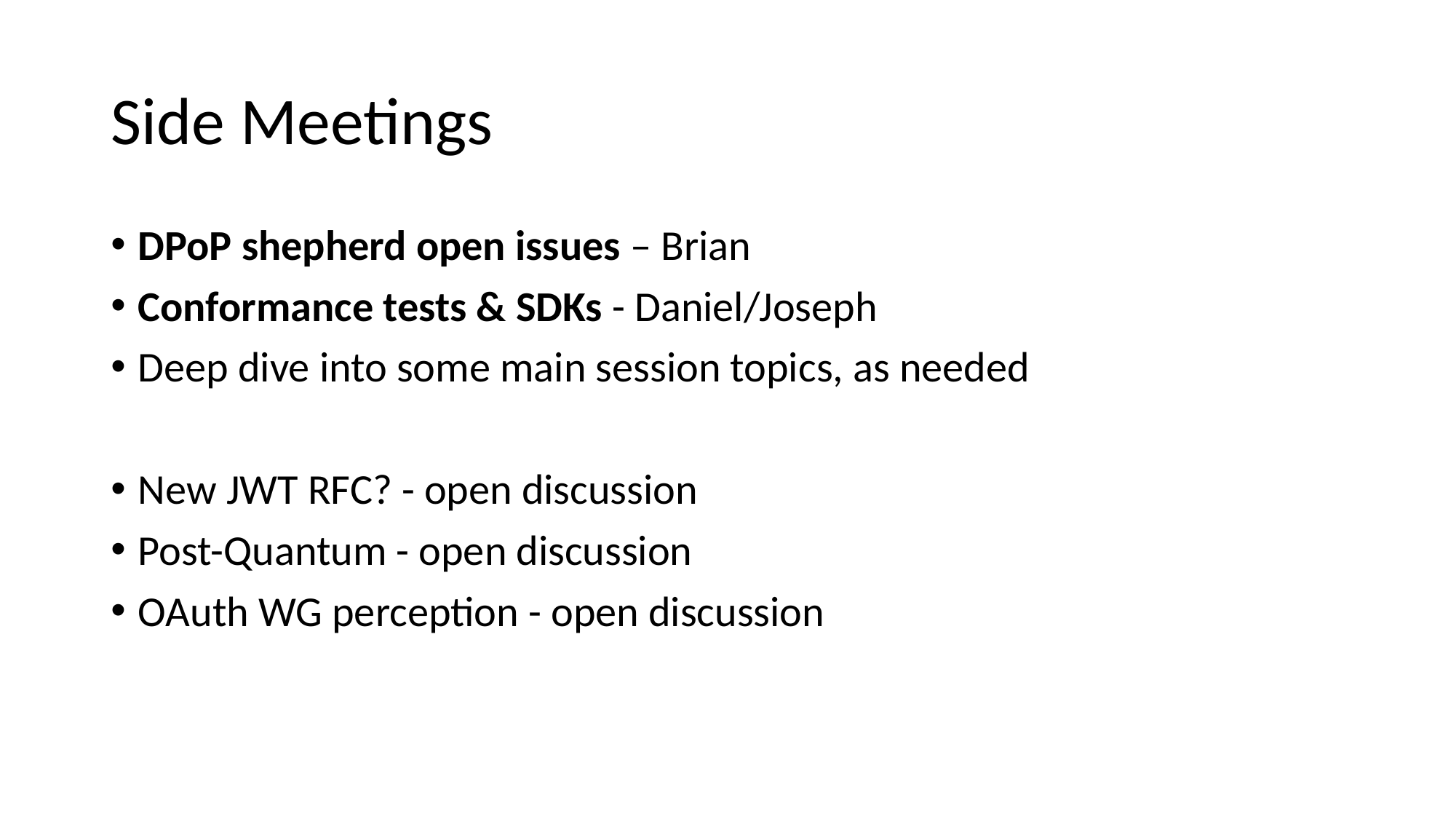

# Side Meetings
DPoP shepherd open issues – Brian
Conformance tests & SDKs - Daniel/Joseph
Deep dive into some main session topics, as needed

New JWT RFC? - open discussion
Post-Quantum - open discussion
OAuth WG perception - open discussion